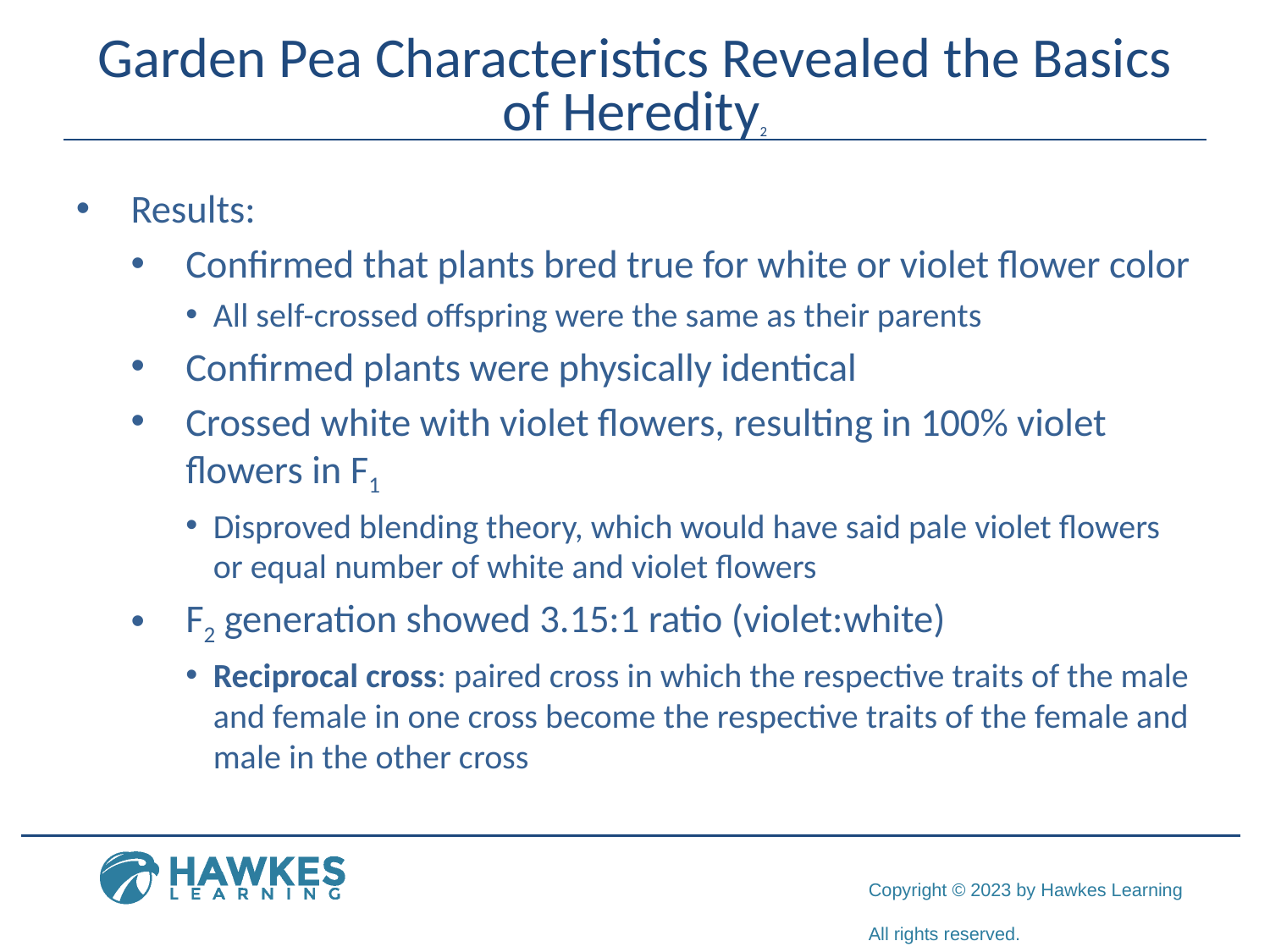

# Garden Pea Characteristics Revealed the Basics of Heredity2
Results:
Confirmed that plants bred true for white or violet flower color
All self-crossed offspring were the same as their parents
Confirmed plants were physically identical
Crossed white with violet flowers, resulting in 100% violet flowers in F1
Disproved blending theory, which would have said pale violet flowers or equal number of white and violet flowers
F2 generation showed 3.15:1 ratio (violet:white)
Reciprocal cross: paired cross in which the respective traits of the male and female in one cross become the respective traits of the female and male in the other cross